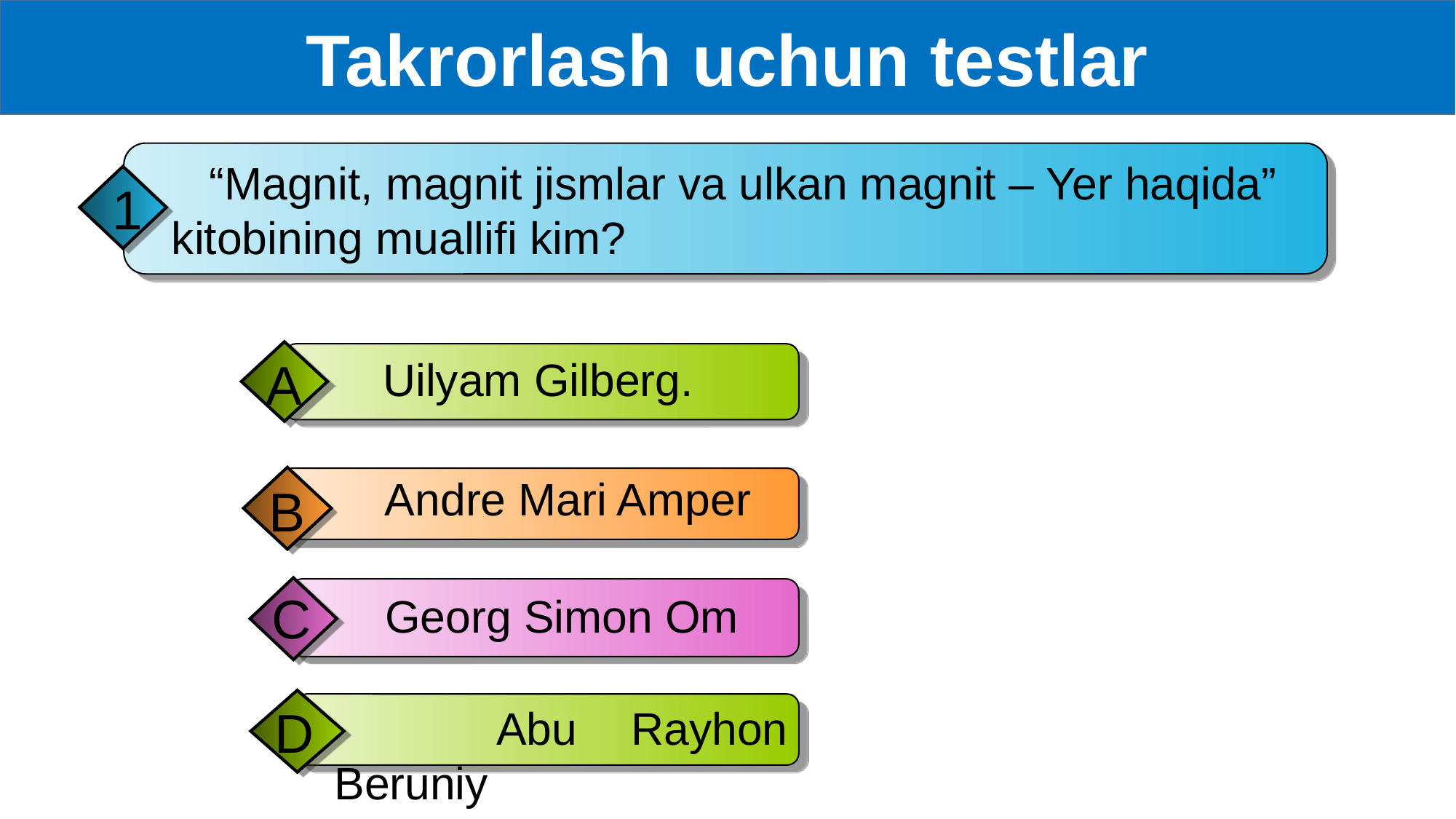

Takrorlash uchun testlar

   “Magnit, magnit jismlar va ulkan magnit – Yer haqida” kitobining muallifi kim?

1

A
    Uilyam Gilberg.
    Andre Mari Amper

B

C

   Georg Simon Om

D

   Abu Rayhon Beruniy